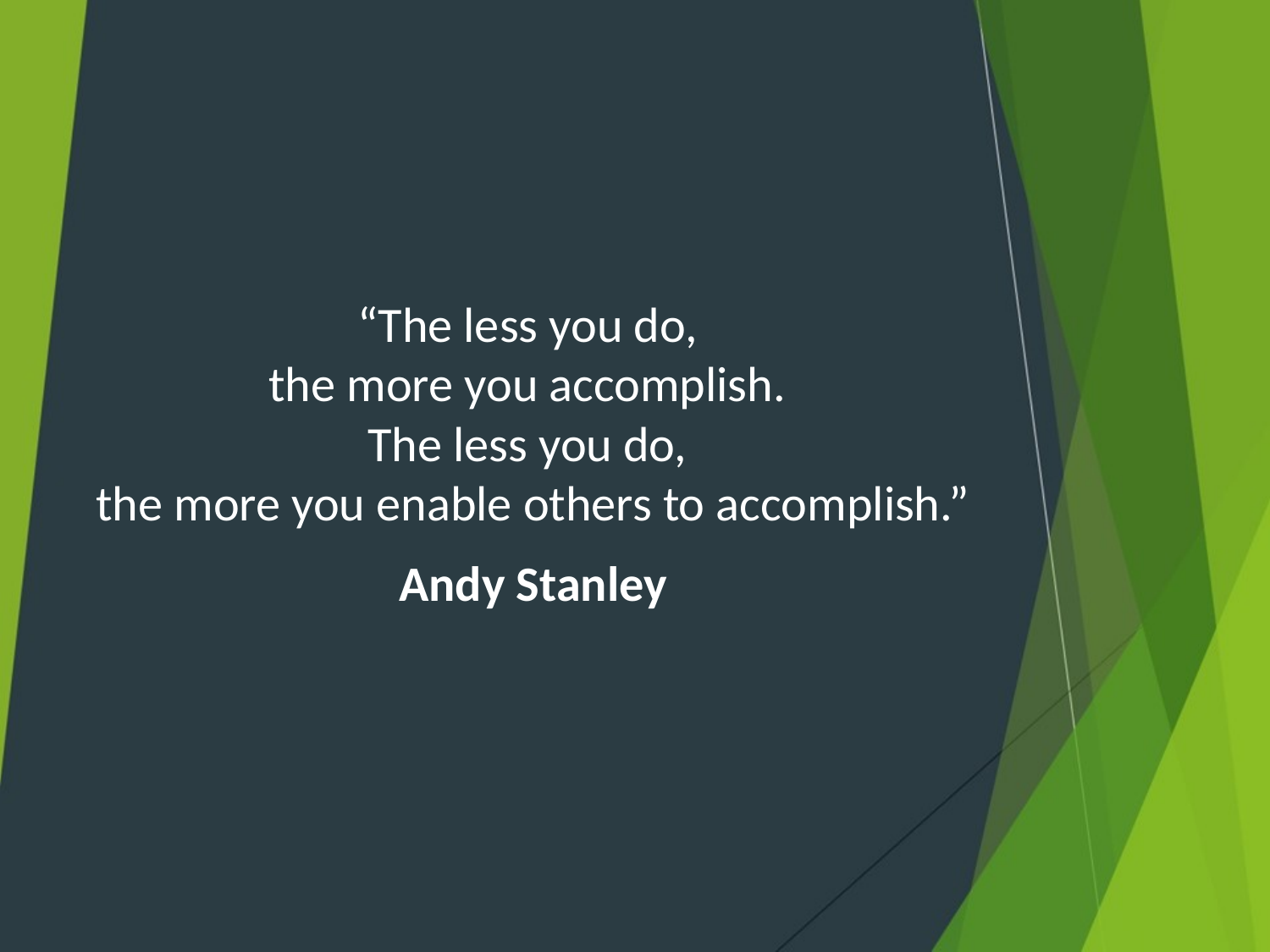

“The less you do,
the more you accomplish.
The less you do,
the more you enable others to accomplish.”

Andy Stanley